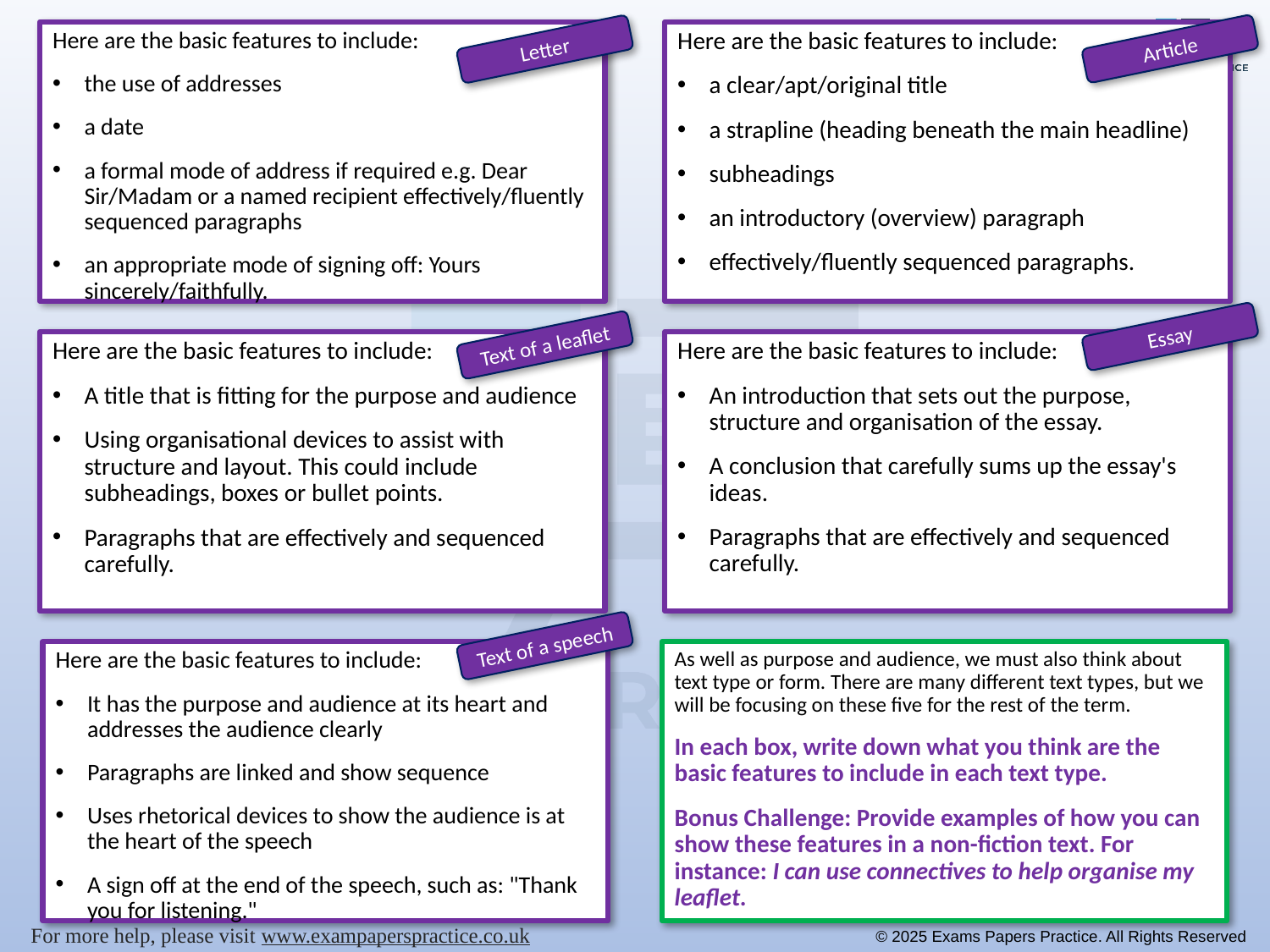

Here are the basic features to include:
the use of addresses
a date
a formal mode of address if required e.g. Dear Sir/Madam or a named recipient effectively/fluently sequenced paragraphs
an appropriate mode of signing off: Yours sincerely/faithfully.

Here are the basic features to include:
a clear/apt/original title
a strapline (heading beneath the main headline)
subheadings
an introductory (overview) paragraph
effectively/fluently sequenced paragraphs.

Article
Letter
Essay
Text of a leaflet
Here are the basic features to include:
An introduction that sets out the purpose, structure and organisation of the essay.
A conclusion that carefully sums up the essay's ideas.
Paragraphs that are effectively and sequenced carefully.

Here are the basic features to include:
A title that is fitting for the purpose and audience
Using organisational devices to assist with structure and layout. This could include subheadings, boxes or bullet points.
Paragraphs that are effectively and sequenced carefully.
Text of a speech
Here are the basic features to include:
It has the purpose and audience at its heart and addresses the audience clearly
Paragraphs are linked and show sequence
Uses rhetorical devices to show the audience is at the heart of the speech
A sign off at the end of the speech, such as: "Thank you for listening."
As well as purpose and audience, we must also think about text type or form. There are many different text types, but we will be focusing on these five for the rest of the term.
In each box, write down what you think are the basic features to include in each text type.
Bonus Challenge: Provide examples of how you can show these features in a non-fiction text. For instance: I can use connectives to help organise my leaflet.